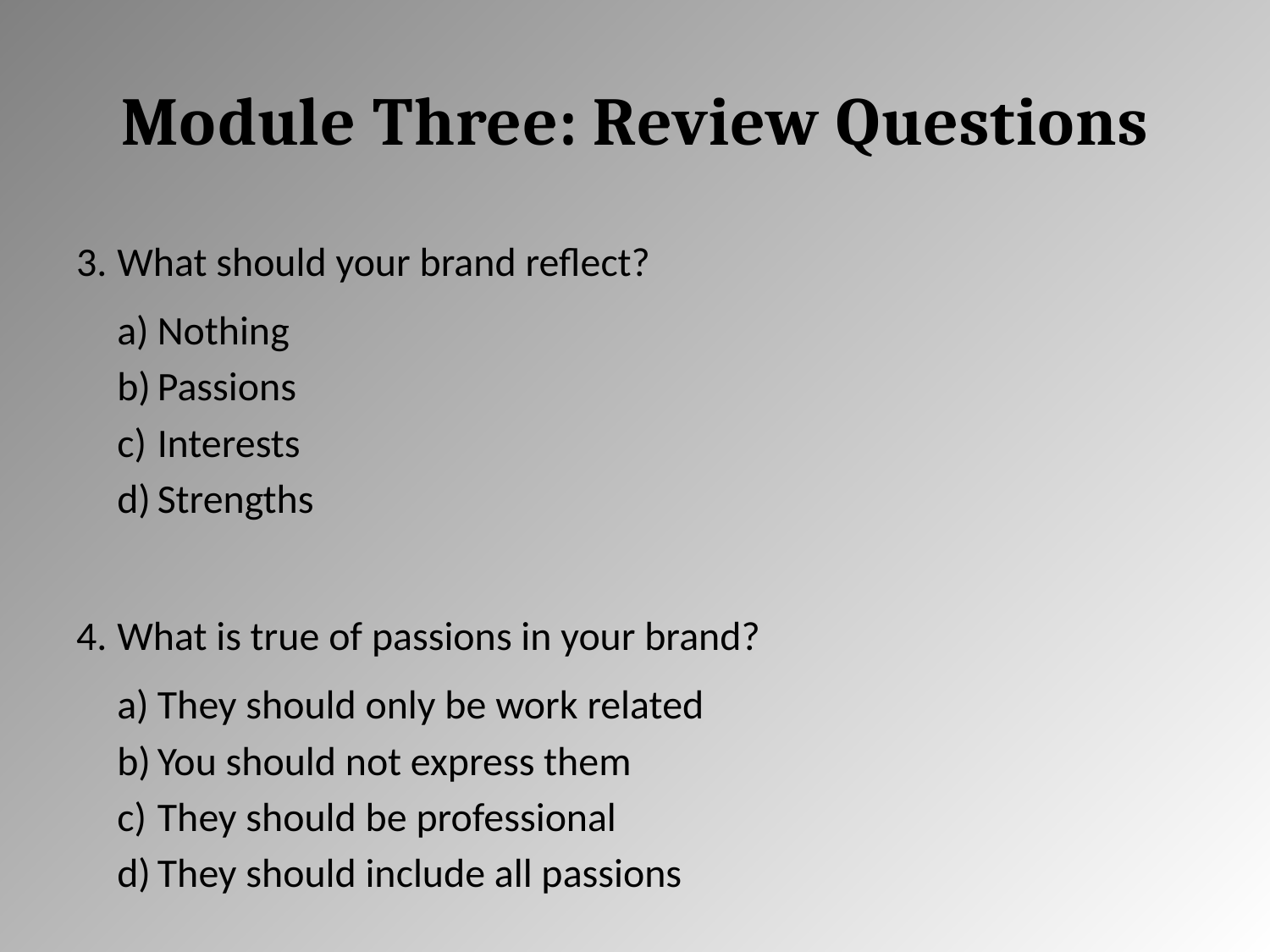

# Module Three: Review Questions
What should your brand reflect?
Nothing
Passions
Interests
Strengths

What is true of passions in your brand?
They should only be work related
You should not express them
They should be professional
They should include all passions